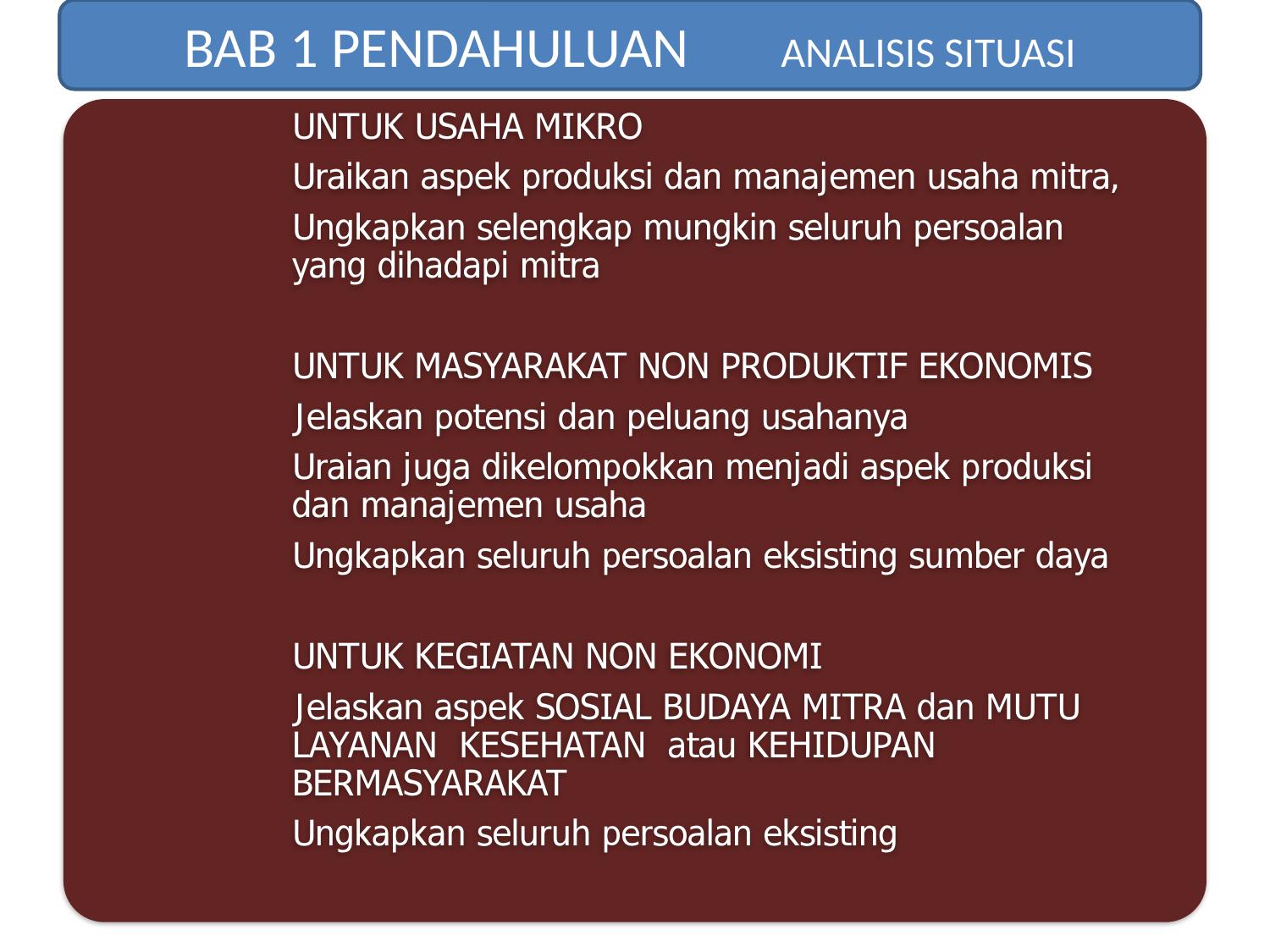

BAB 1 PENDAHULUAN         ANALISIS SITUASI

UNTUK USAHA MIKRO
Uraikan aspek produksi dan manajemen usaha mitra,
Ungkapkan selengkap mungkin seluruh persoalan yang dihadapi mitra

UNTUK MASYARAKAT NON PRODUKTIF EKONOMIS
Jelaskan potensi dan peluang usahanya
Uraian juga dikelompokkan menjadi aspek produksi dan manajemen usaha
Ungkapkan seluruh persoalan eksisting sumber daya

UNTUK KEGIATAN NON EKONOMI
Jelaskan aspek SOSIAL BUDAYA MITRA dan MUTU LAYANAN  KESEHATAN  atau KEHIDUPAN BERMASYARAKAT
Ungkapkan seluruh persoalan eksisting